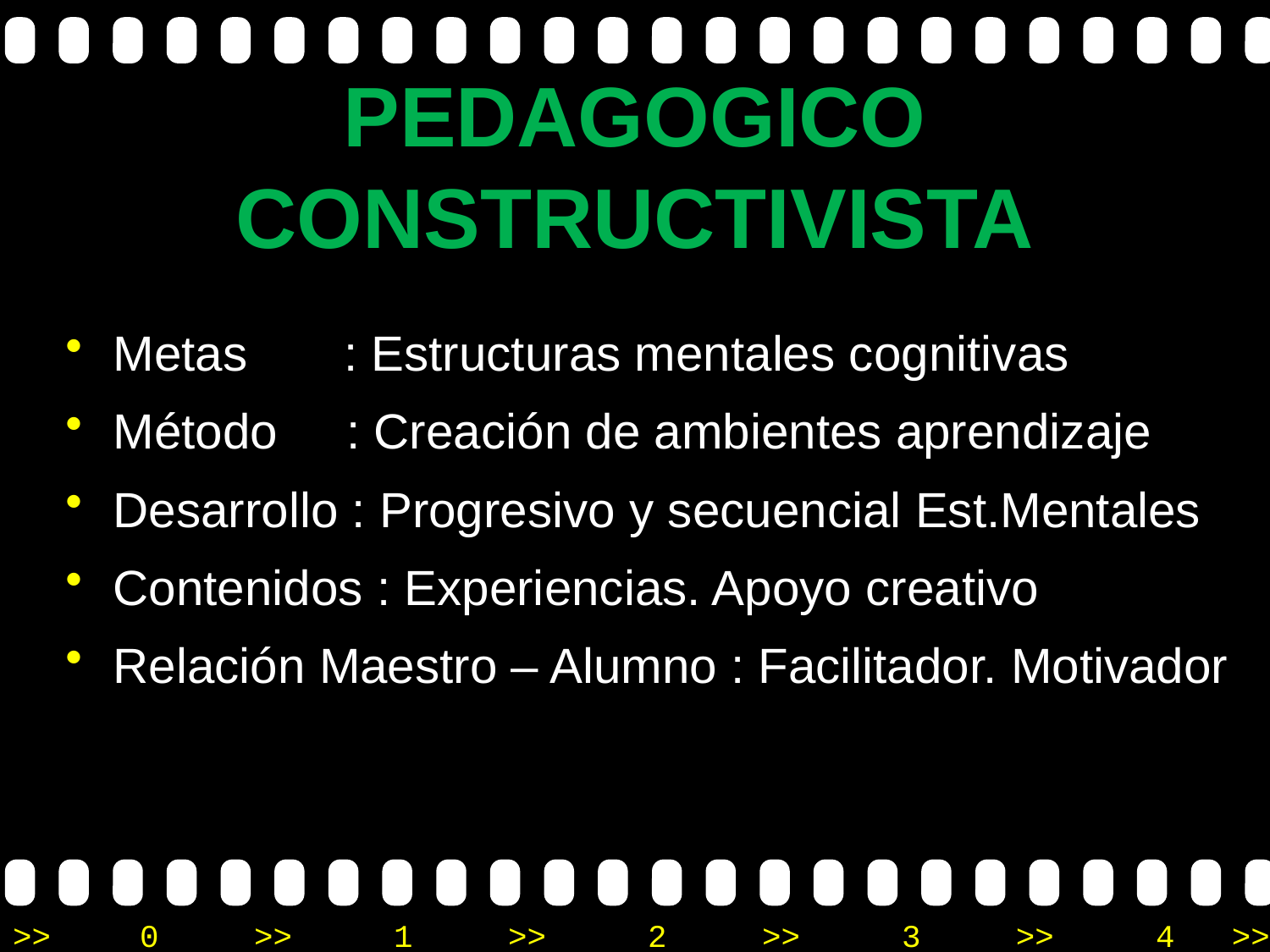

# PEDAGOGICO CONSTRUCTIVISTA
Metas       : Estructuras mentales cognitivas
Método     : Creación de ambientes aprendizaje
Desarrollo : Progresivo y secuencial Est.Mentales
Contenidos : Experiencias. Apoyo creativo
Relación Maestro – Alumno : Facilitador. Motivador